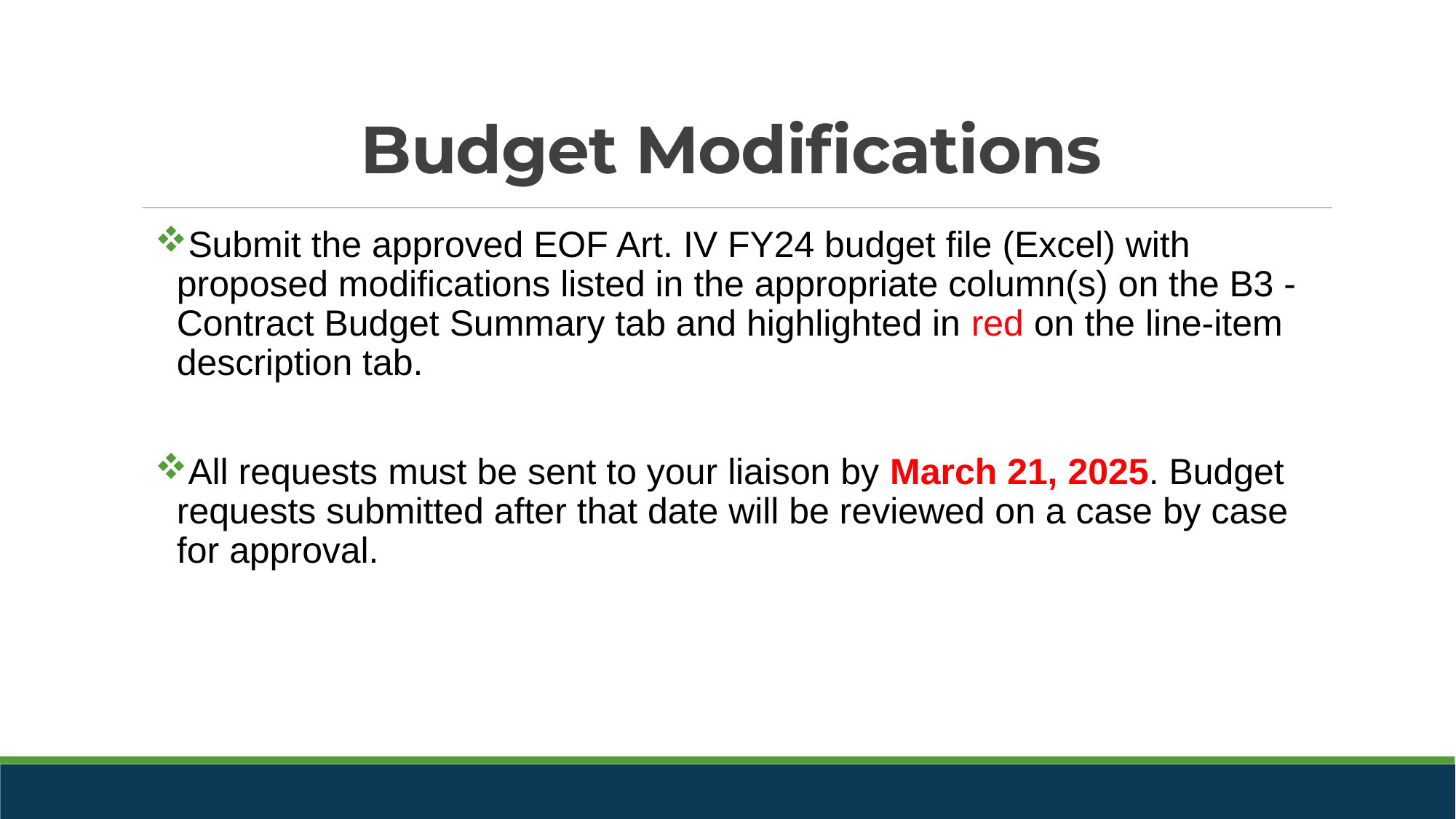

# Budget Modifications
Submit the approved EOF Art. IV FY24 budget file (Excel) with proposed modifications listed in the appropriate column(s) on the B3 - Contract Budget Summary tab and highlighted in red on the line-item description tab.

All requests must be sent to your liaison by March 21, 2025. Budget requests submitted after that date will be reviewed on a case by case for approval.